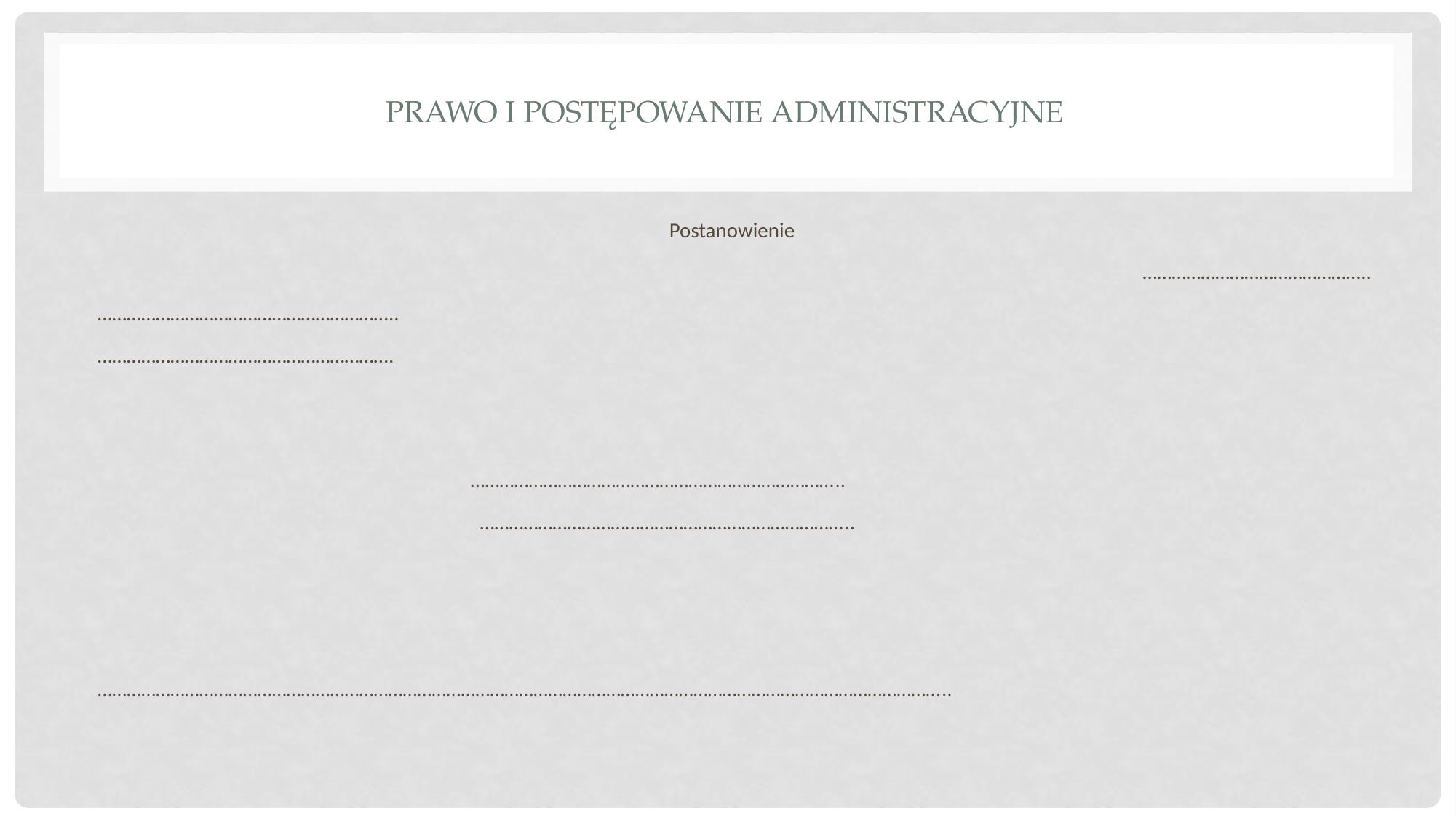

# Prawo i postępowanie administracyjne
Postanowienie
………………………………………..
……………………………………………………..
…………………………………………………….

                                                                               …………………………………………………………………..
                                                                                 …………………………………………………………………..

…………………………………………………………………………………………………………………………………………………………..